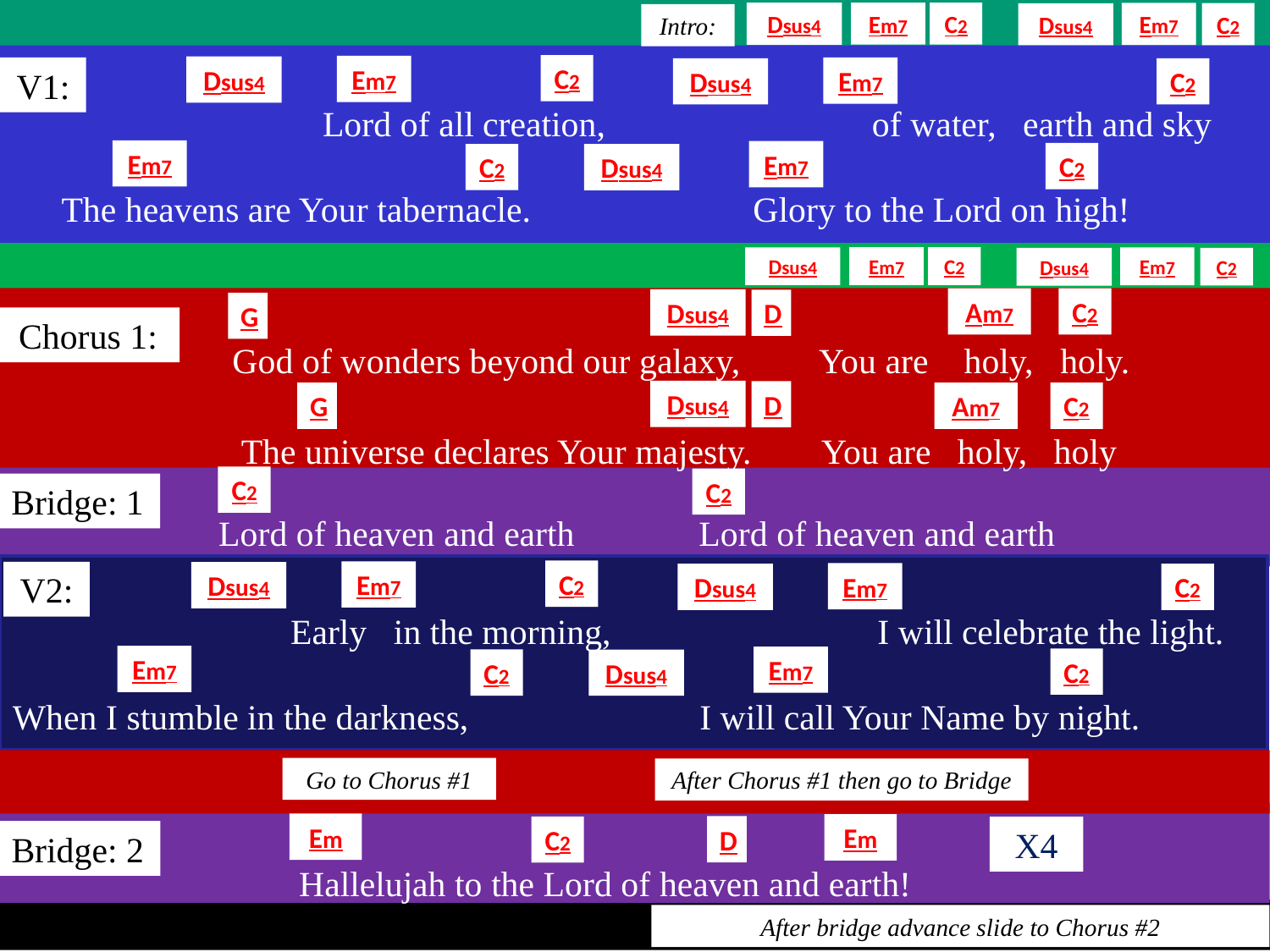

Em7
C2
Dsus4
Em7
C2
Dsus4
Intro:

C2
Em7
Dsus4
V1:
Em7
Dsus4
C2
Lord of all creation,                              of water,   earth and sky
Em7
Em7
C2
C2
Dsus4
The heavens are Your tabernacle.                         Glory to the Lord on high!

Em7
C2
Dsus4
Em7
C2
Dsus4

Am7
C2
Dsus4
D
G
Chorus 1:
God of wonders beyond our galaxy,         You are    holy,   holy.
Dsus4
D
G
Am7
C2
 The universe declares Your majesty.        You are   holy,   holy

C2
C2
Bridge: 1
                        Lord of heaven and earth              Lord of heaven and earth

C2
Em7
V2:
Dsus4
Em7
Dsus4
C2
                               Early   in the morning,                              I will celebrate the light.
Em7
Em7
C2
C2
Dsus4
When I stumble in the darkness,                          I will call Your Name by night.

Go to Chorus #1
After Chorus #1 then go to Bridge

Em
Em
D
C2
X4
Bridge: 2
Hallelujah to the Lord of heaven and earth!

After bridge advance slide to Chorus #2